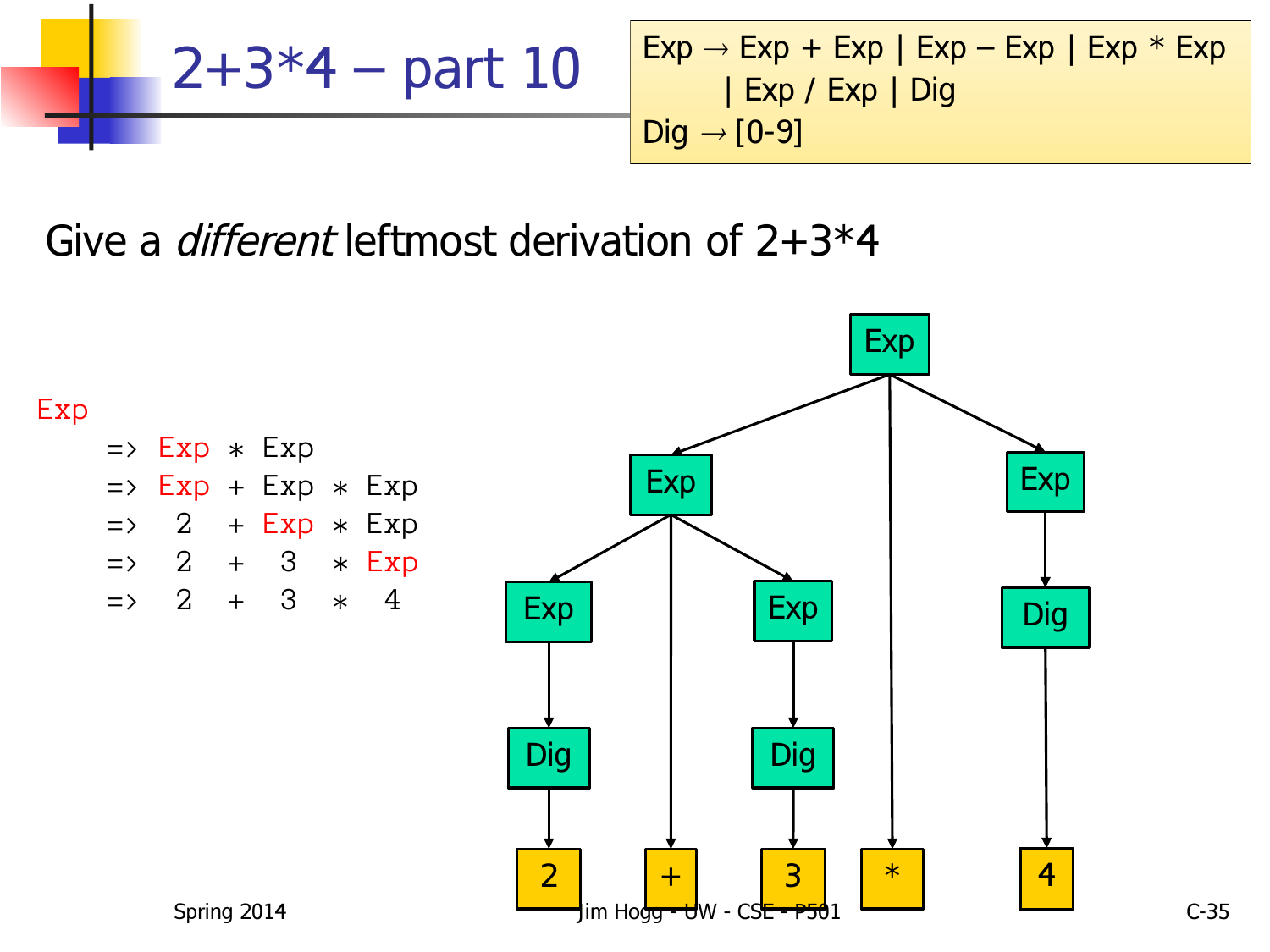

Exp → Exp + Exp | Exp – Exp | Exp * Exp
        | Exp / Exp | Dig
Dig → [0-9]
# 2+3*4 – part 10
Give a different leftmost derivation of 2+3*4
Exp
Exp
    => Exp * Exp
    => Exp + Exp * Exp
    =>  2  + Exp * Exp
    =>  2  +  3  * Exp
    =>  2  +  3  *  4
Exp
Exp
Exp
Exp
Dig
Dig
Dig
4
2
+
3
*
C-35
Spring 2014
Jim Hogg - UW - CSE - P501